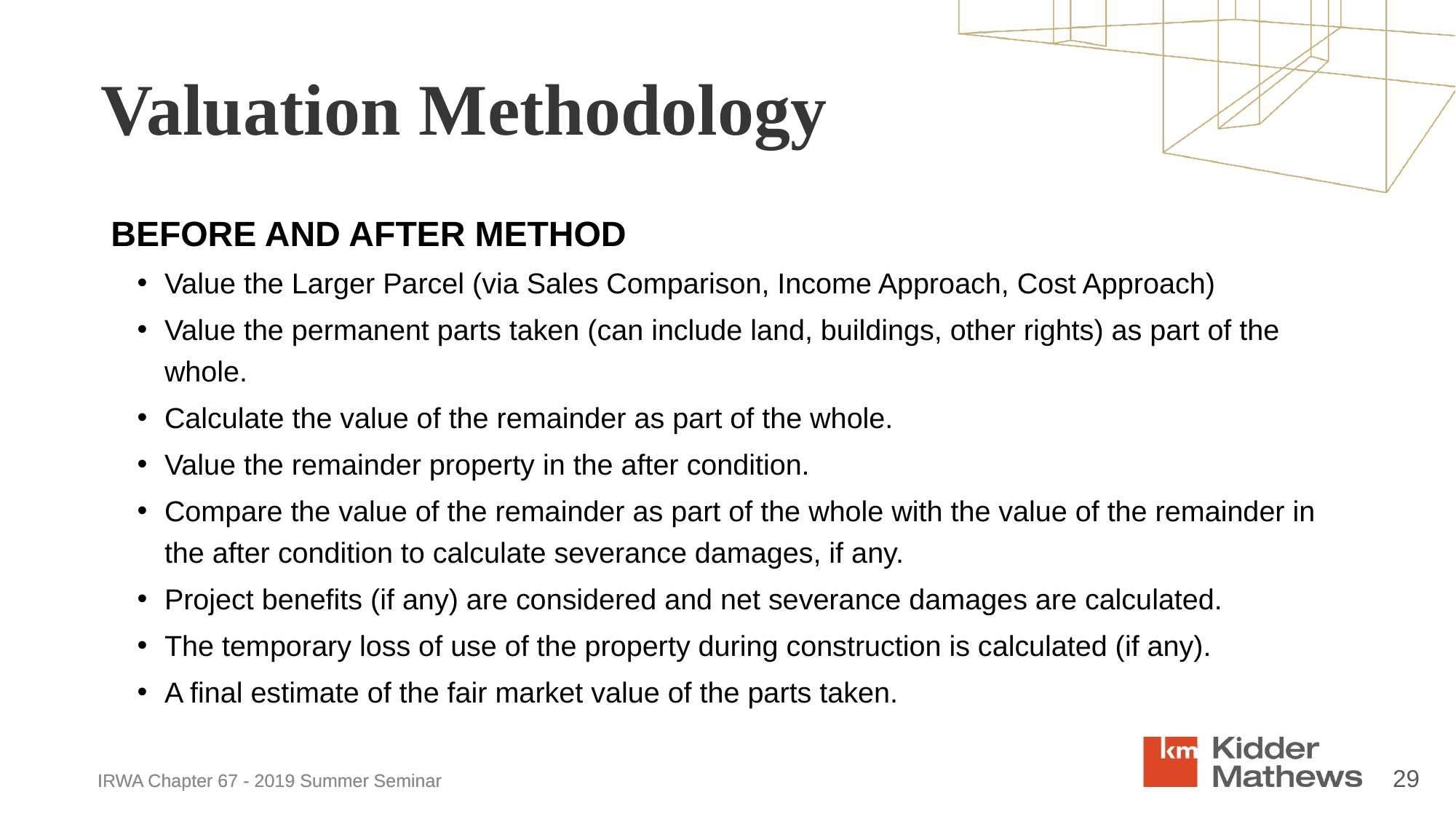

Valuation Methodology
BEFORE AND AFTER METHOD
Value the Larger Parcel (via Sales Comparison, Income Approach, Cost Approach)
Value the permanent parts taken (can include land, buildings, other rights) as part of the whole.
Calculate the value of the remainder as part of the whole.
Value the remainder property in the after condition.
Compare the value of the remainder as part of the whole with the value of the remainder in the after condition to calculate severance damages, if any.
Project benefits (if any) are considered and net severance damages are calculated.
The temporary loss of use of the property during construction is calculated (if any).
A final estimate of the fair market value of the parts taken.
29